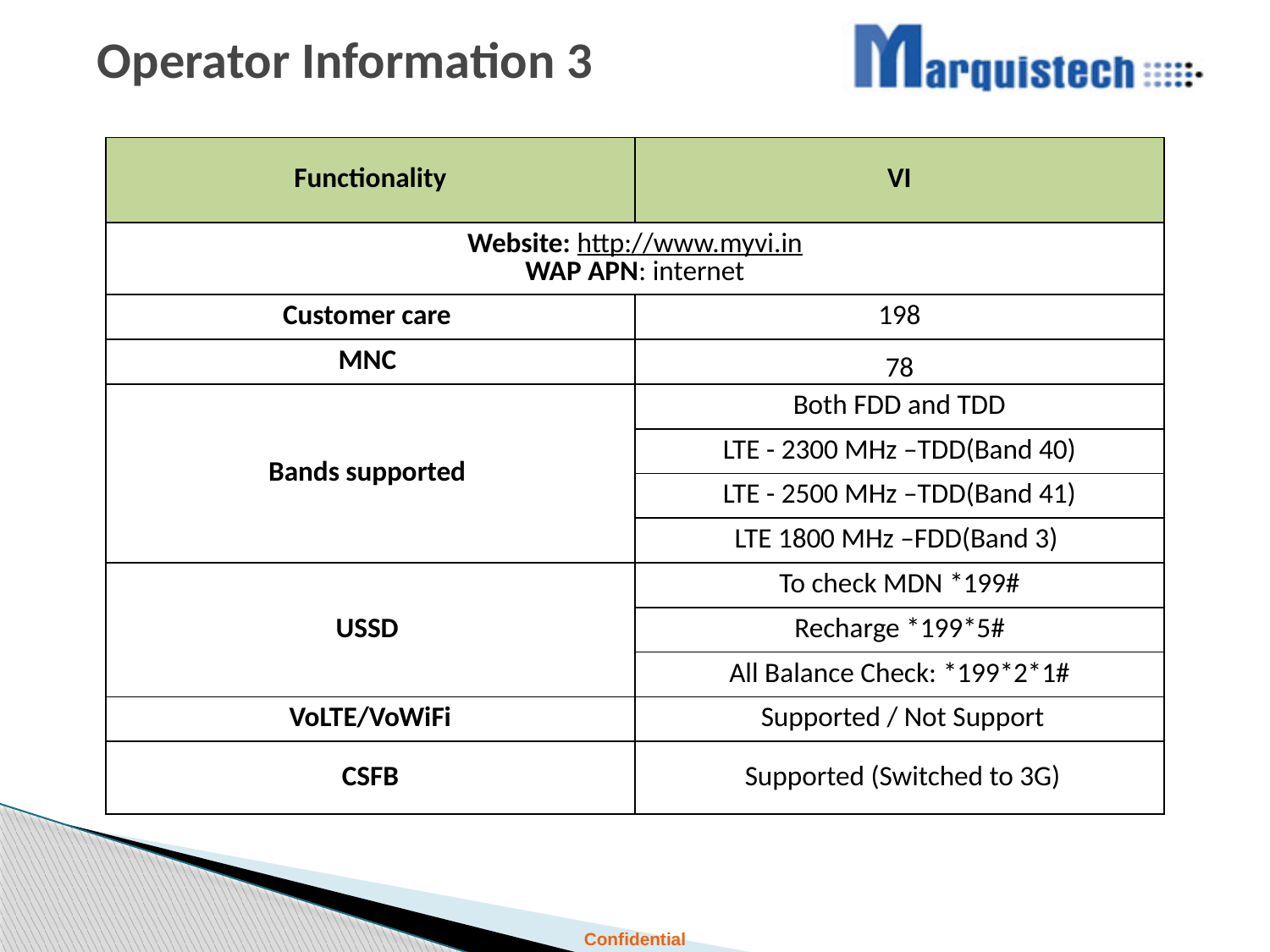

# Operator Information 3
| Functionality | VI |
| --- | --- |
| Website: http://www.myvi.in WAP APN: internet |  |
| Customer care | 198 |
| MNC | 78 |
| Bands supported | Both FDD and TDD |
|  | LTE - 2300 MHz –TDD(Band 40) |
|  | LTE - 2500 MHz –TDD(Band 41) |
|  | LTE 1800 MHz –FDD(Band 3) |
| USSD | To check MDN \*199# |
|  | Recharge \*199\*5# |
|  | All Balance Check: \*199\*2\*1# |
| VoLTE/VoWiFi | Supported / Not Support |
| CSFB | Supported (Switched to 3G) |